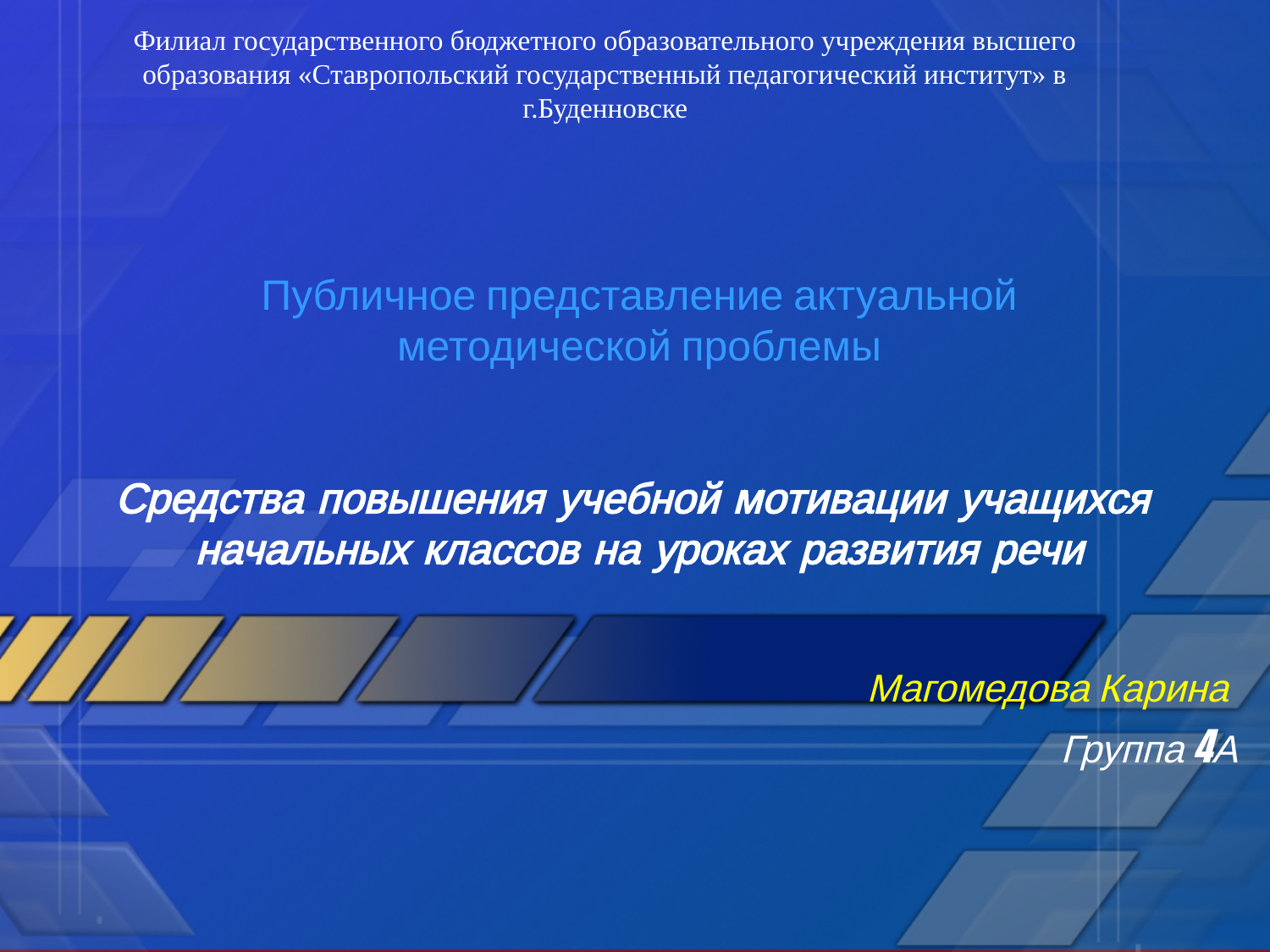

Филиал государственного бюджетного образовательного учреждения высшего образования «Ставропольский государственный педагогический институт» в г.Буденновске
# Публичное представление актуальной методической проблемы Средства повышения учебной мотивации учащихся  начальных классов на уроках развития речи

Магомедова Карина
Группа 4А